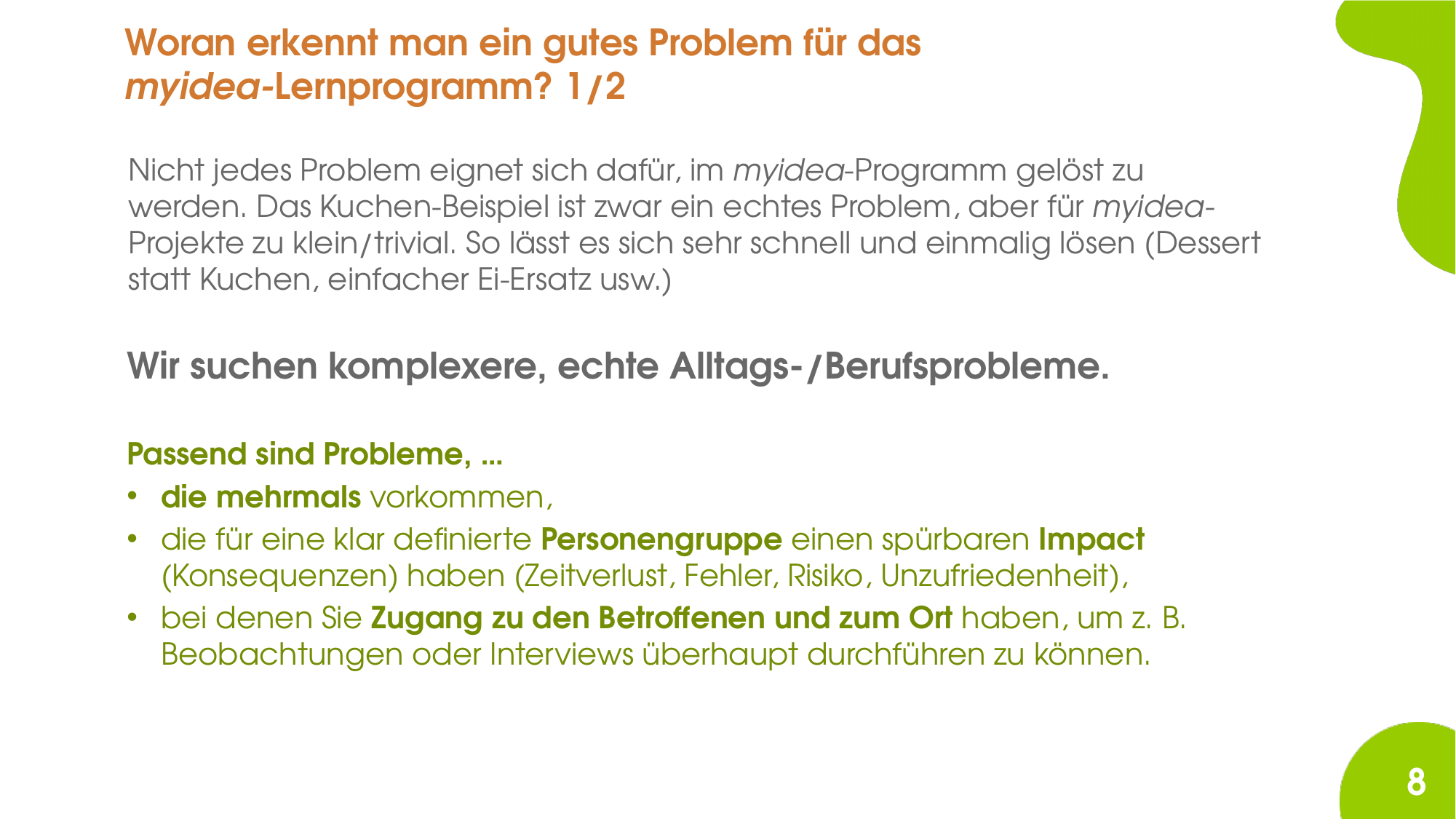

Woran erkennt man ein gutes Problem für das
myidea-Lernprogramm? 1/2
Nicht jedes Problem eignet sich dafür, im myidea-Programm gelöst zu werden. Das Kuchen-Beispiel ist zwar ein echtes Problem, aber für myidea-Projekte zu klein/trivial. So lässt es sich sehr schnell und einmalig lösen (Dessert statt Kuchen, einfacher Ei-Ersatz usw.)
Wir suchen komplexere, echte Alltags-/Berufsprobleme.

Passend sind Probleme, …
die mehrmals vorkommen,
die für eine klar definierte Personengruppe einen spürbaren Impact (Konsequenzen) haben (Zeitverlust, Fehler, Risiko, Unzufriedenheit),
bei denen Sie Zugang zu den Betroffenen und zum Ort haben, um z. B. Beobachtungen oder Interviews überhaupt durchführen zu können.
8